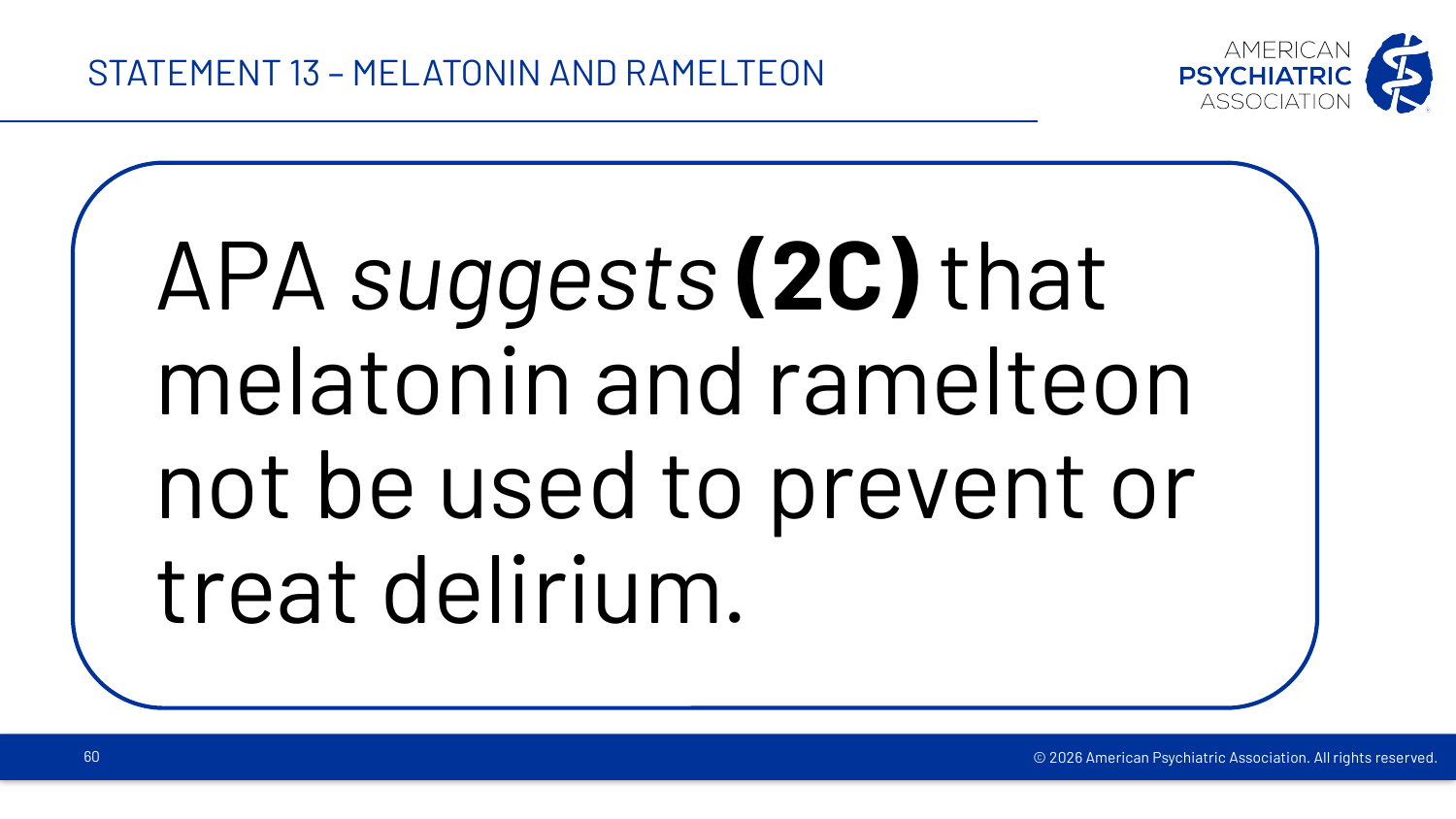

# Statement 13 – Melatonin and Ramelteon
APA suggests (2C) that melatonin and ramelteon not be used to prevent or treat delirium.